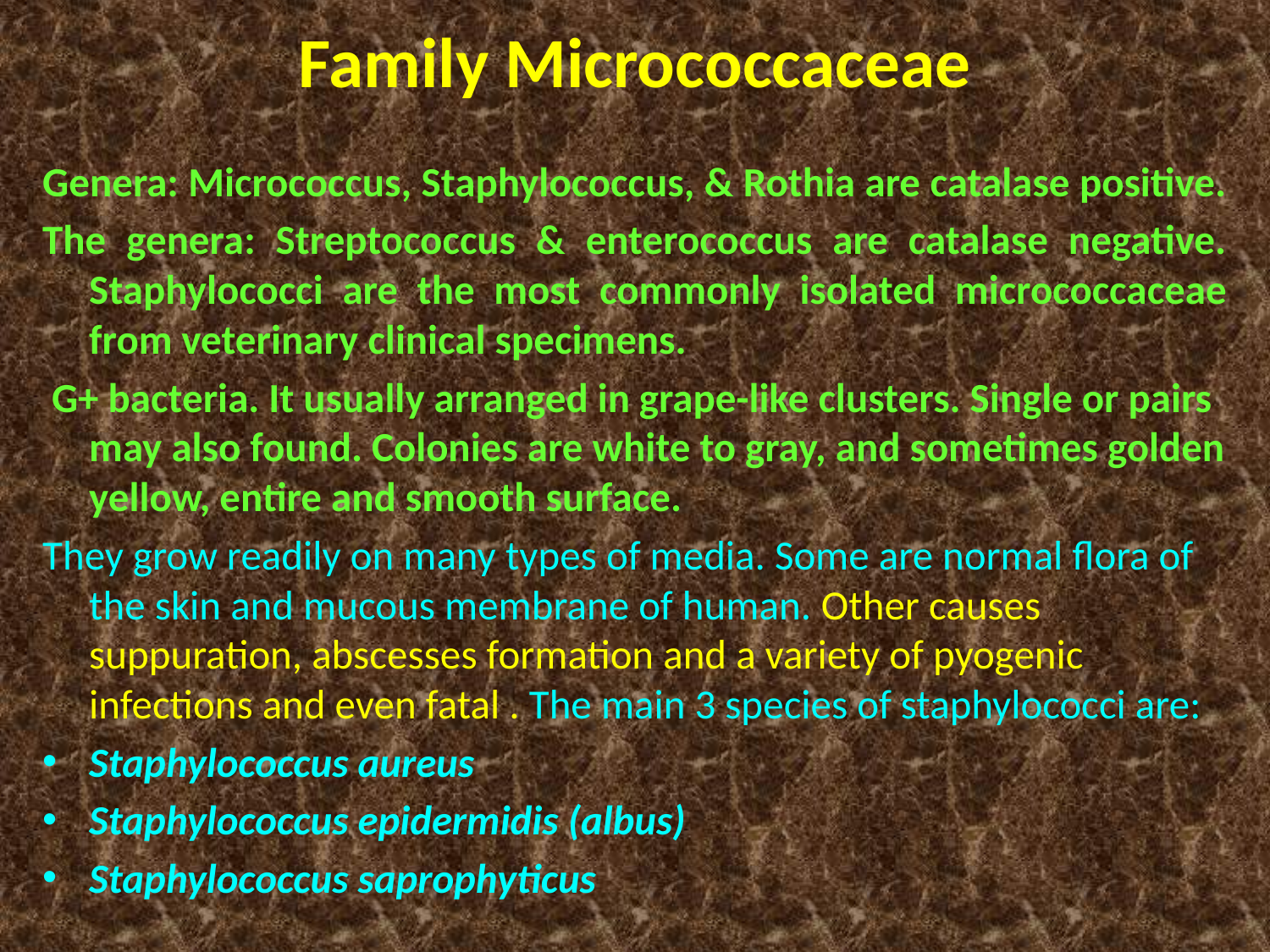

# Family Micrococcaceae
Genera: Micrococcus, Staphylococcus, & Rothia are catalase positive.
The genera: Streptococcus & enterococcus are catalase negative. Staphylococci are the most commonly isolated micrococcaceae from veterinary clinical specimens.
 G+ bacteria. It usually arranged in grape-like clusters. Single or pairs may also found. Colonies are white to gray, and sometimes golden yellow, entire and smooth surface.
They grow readily on many types of media. Some are normal flora of the skin and mucous membrane of human. Other causes suppuration, abscesses formation and a variety of pyogenic infections and even fatal . The main 3 species of staphylococci are:
Staphylococcus aureus
Staphylococcus epidermidis (albus)
Staphylococcus saprophyticus